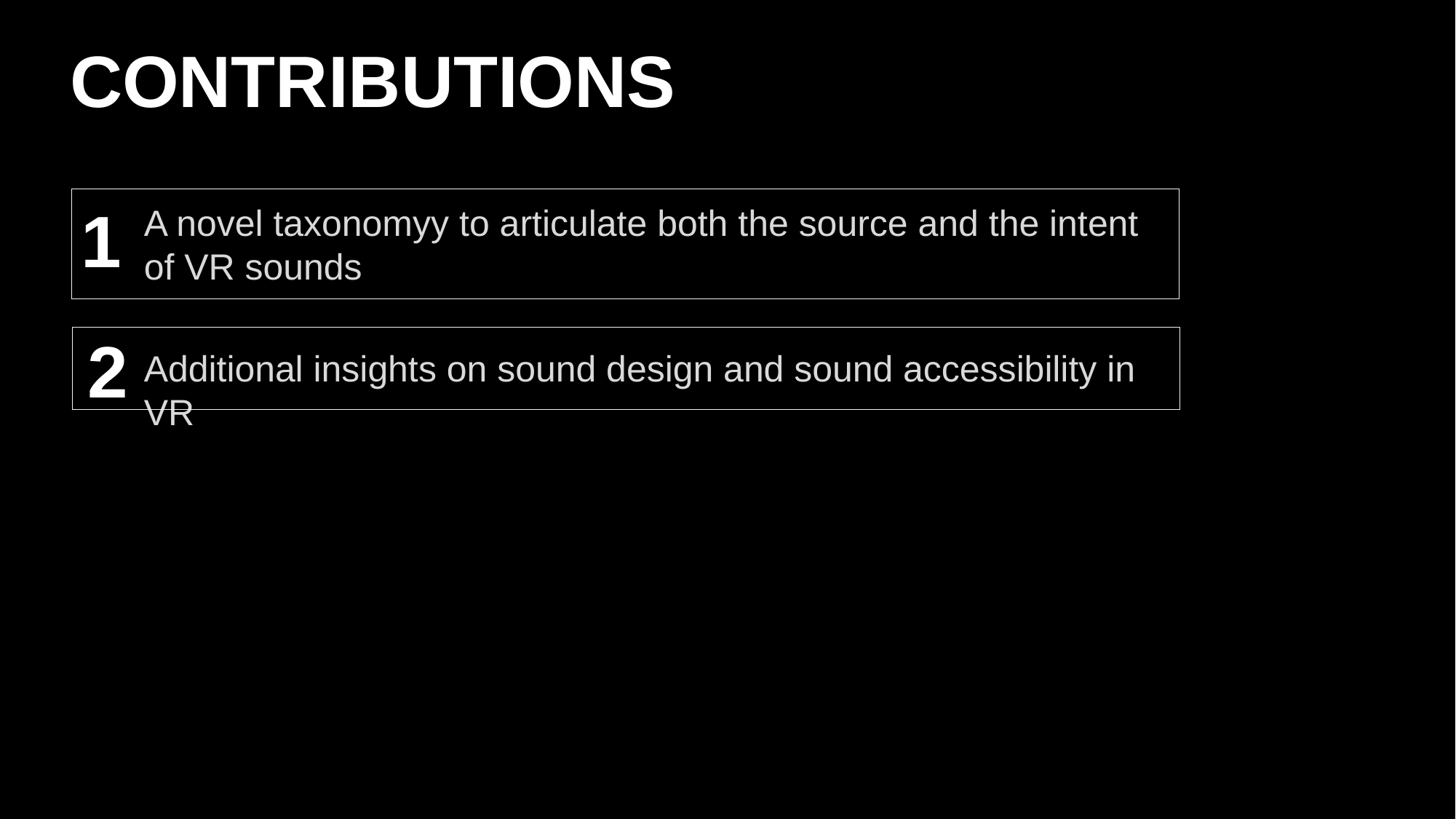

Contributions

1
A novel taxonomyy to articulate both the source and the intent of VR sounds

Additional insights on sound design and sound accessibility in VR
2